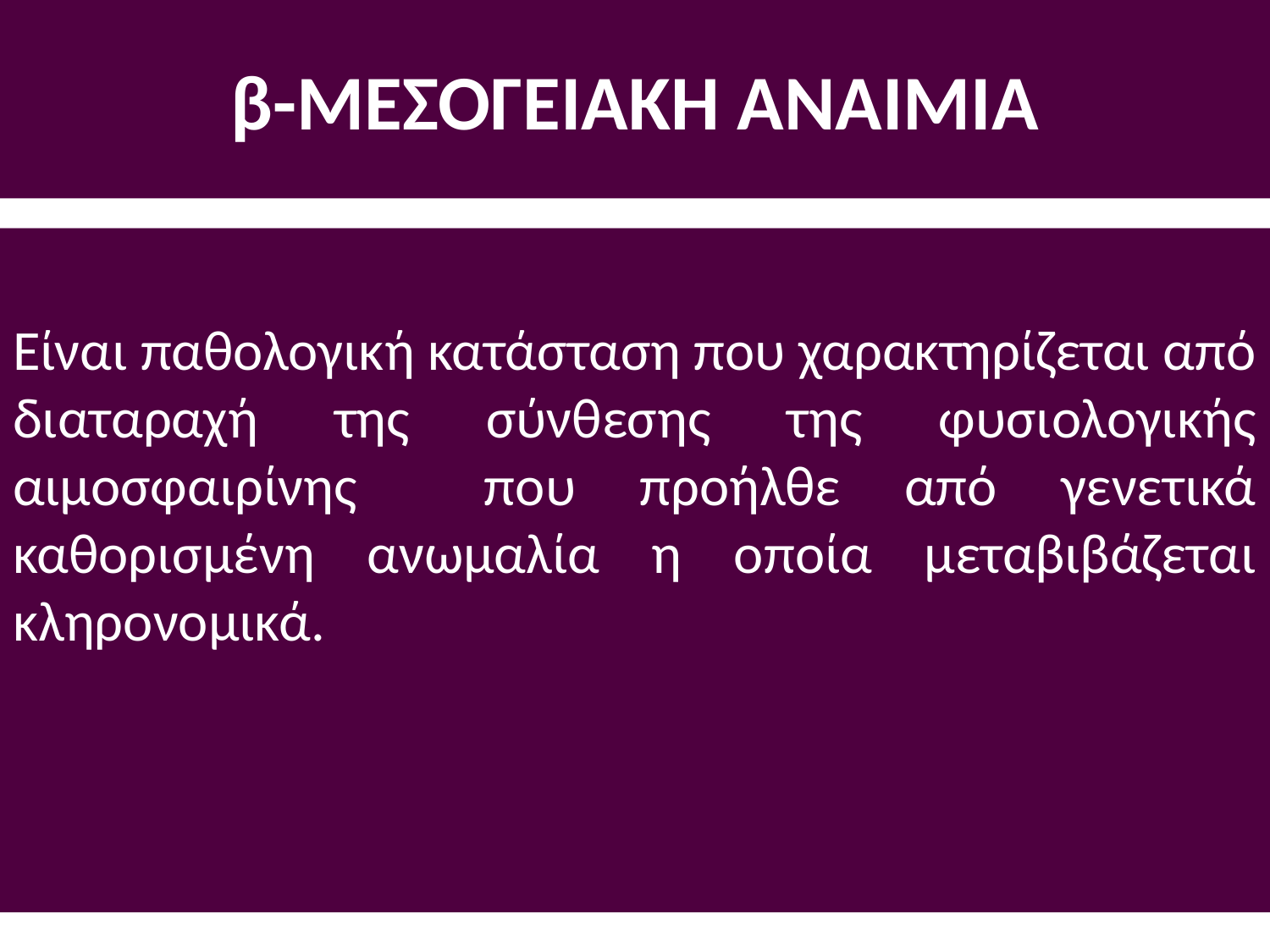

# β-ΜΕΣΟΓΕΙΑΚΗ ΑΝΑΙΜΙΑ

Είναι παθολογική κατάσταση που χαρακτηρίζεται από διαταραχή της σύνθεσης της φυσιολογικής αιμοσφαιρίνης  που προήλθε από γενετικά καθορισμένη ανωμαλία η οποία μεταβιβάζεται κληρονομικά.